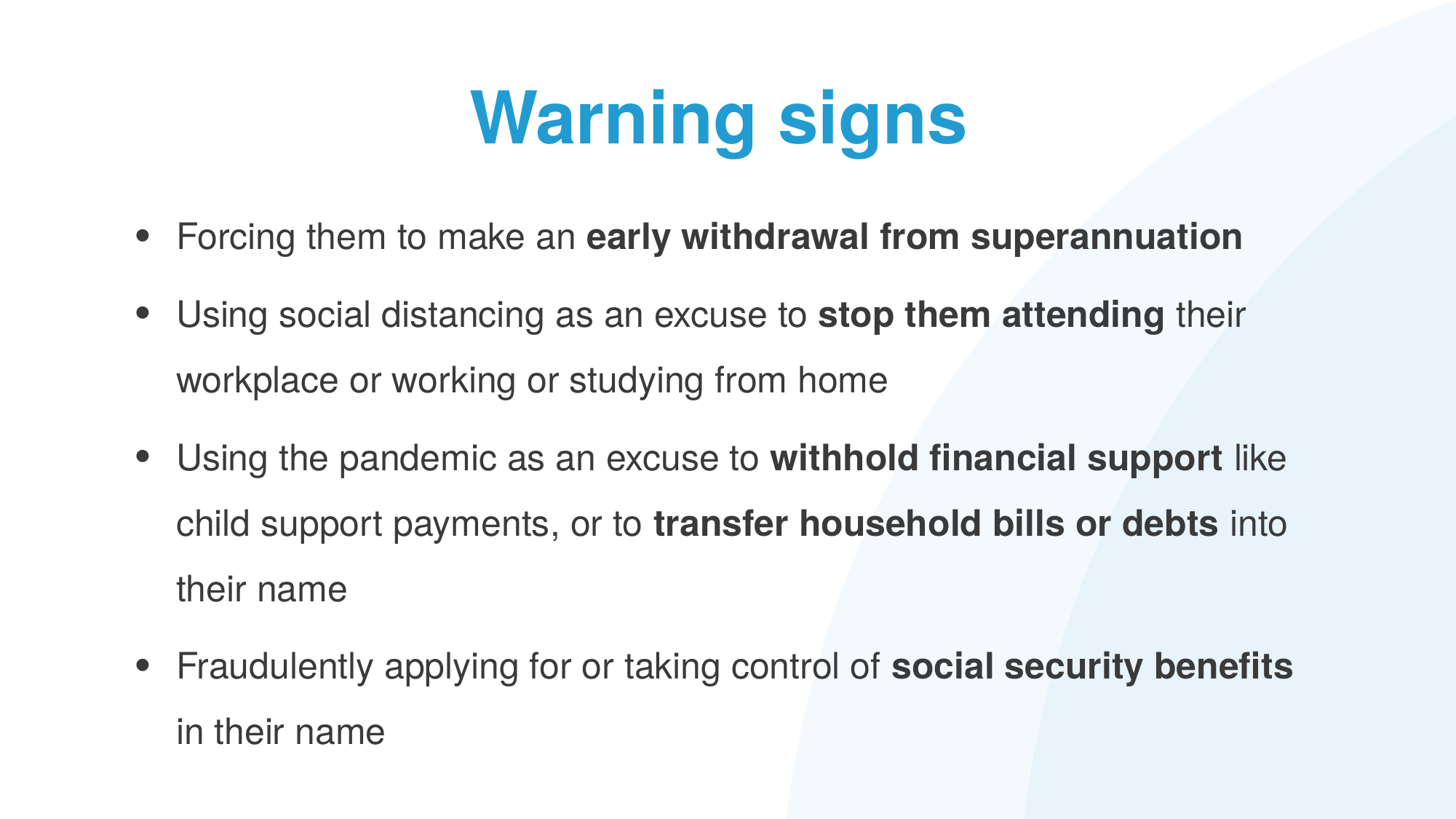

# Warning signs
Forcing them to make an early withdrawal from superannuation
Using social distancing as an excuse to stop them attending their workplace or working or studying from home
Using the pandemic as an excuse to withhold financial support like child support payments, or to transfer household bills or debts into their name
Fraudulently applying for or taking control of social security benefits in their name